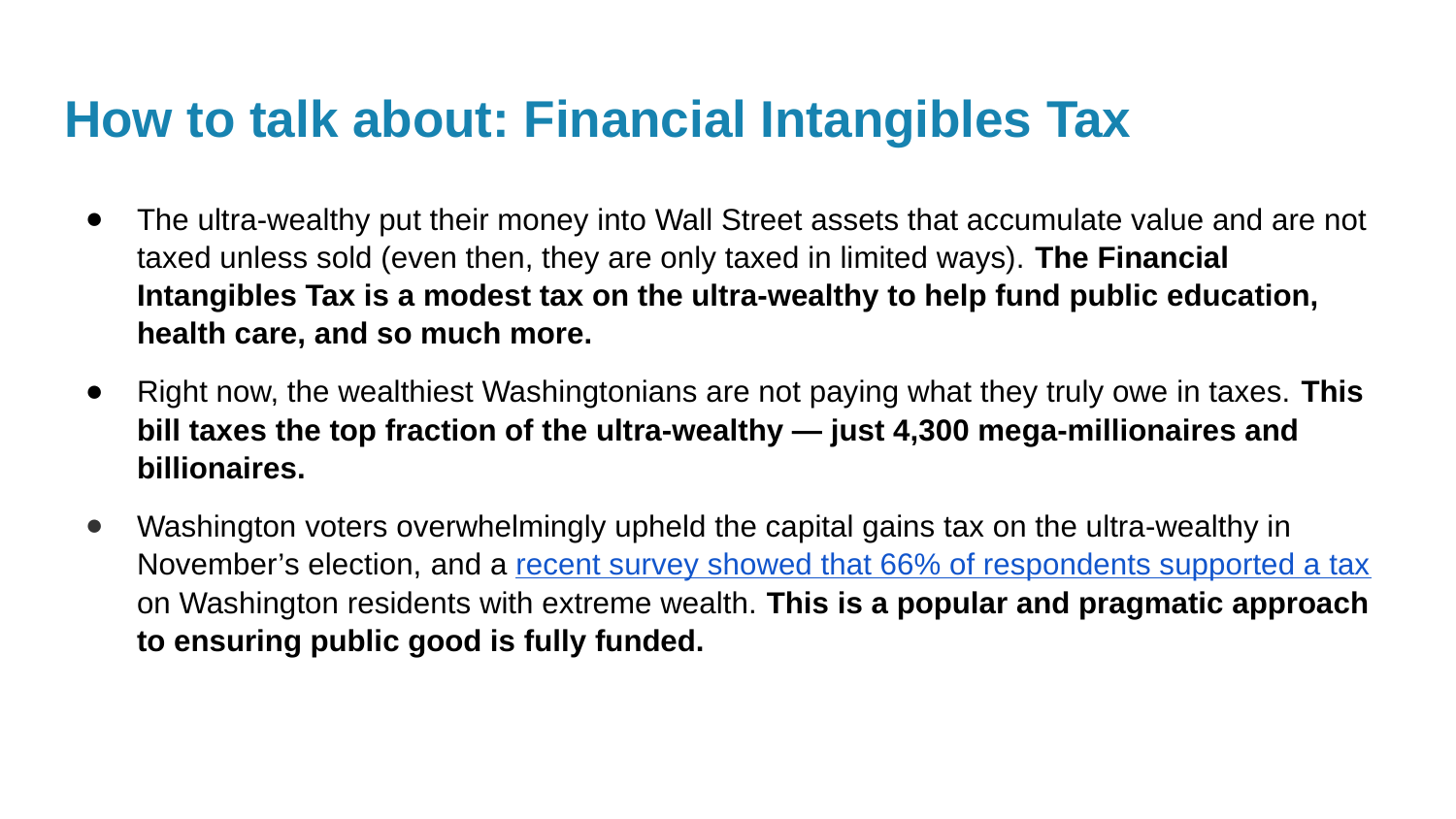

# How to talk about: Financial Intangibles Tax
The ultra-wealthy put their money into Wall Street assets that accumulate value and are not taxed unless sold (even then, they are only taxed in limited ways). The Financial Intangibles Tax is a modest tax on the ultra-wealthy to help fund public education, health care, and so much more.
Right now, the wealthiest Washingtonians are not paying what they truly owe in taxes. This bill taxes the top fraction of the ultra-wealthy — just 4,300 mega-millionaires and billionaires.
Washington voters overwhelmingly upheld the capital gains tax on the ultra-wealthy in November’s election, and a recent survey showed that 66% of respondents supported a tax on Washington residents with extreme wealth. This is a popular and pragmatic approach to ensuring public good is fully funded.